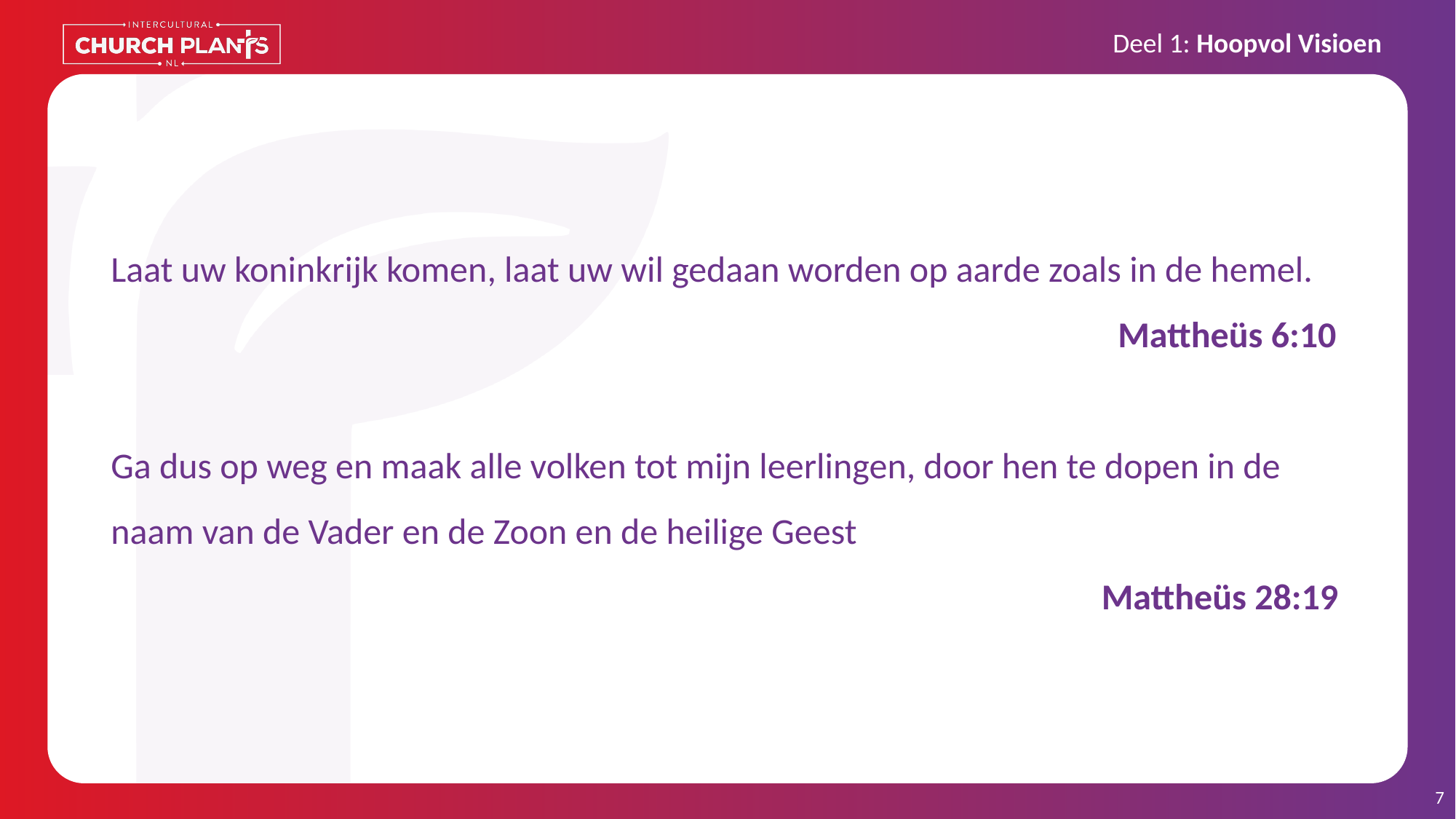

# Laat uw koninkrijk komen, laat uw wil gedaan worden op aarde zoals in de hemel. Mattheüs 6:10 Ga dus op weg en maak alle volken tot mijn leerlingen, door hen te dopen in de naam van de Vader en de Zoon en de heilige Geest Mattheüs 28:19
7